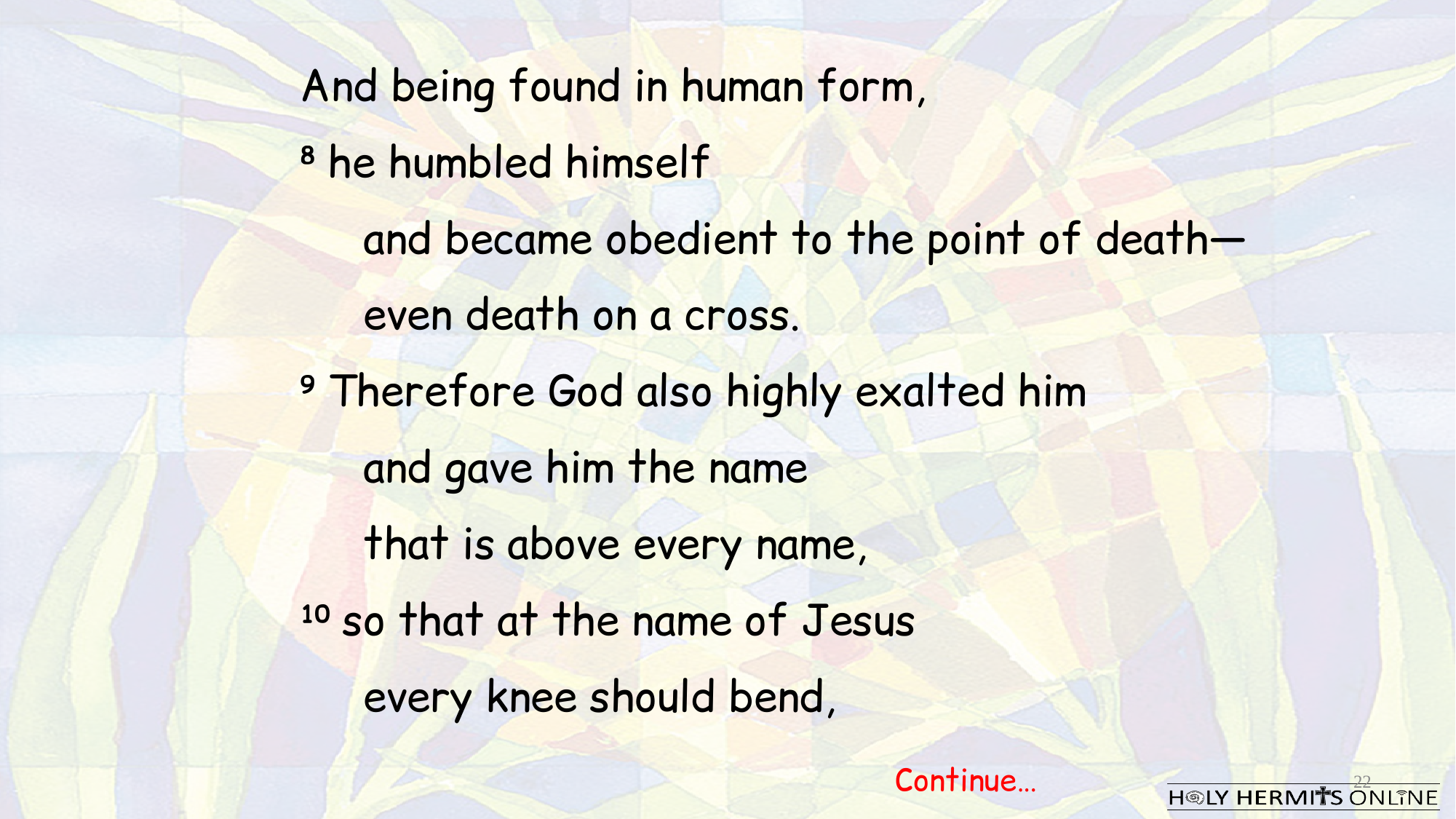

And being found in human form,
8 he humbled himself
     and became obedient to the point of death—
     even death on a cross.
9 Therefore God also highly exalted him
     and gave him the name
     that is above every name,
10 so that at the name of Jesus
     every knee should bend,

Continue…
22